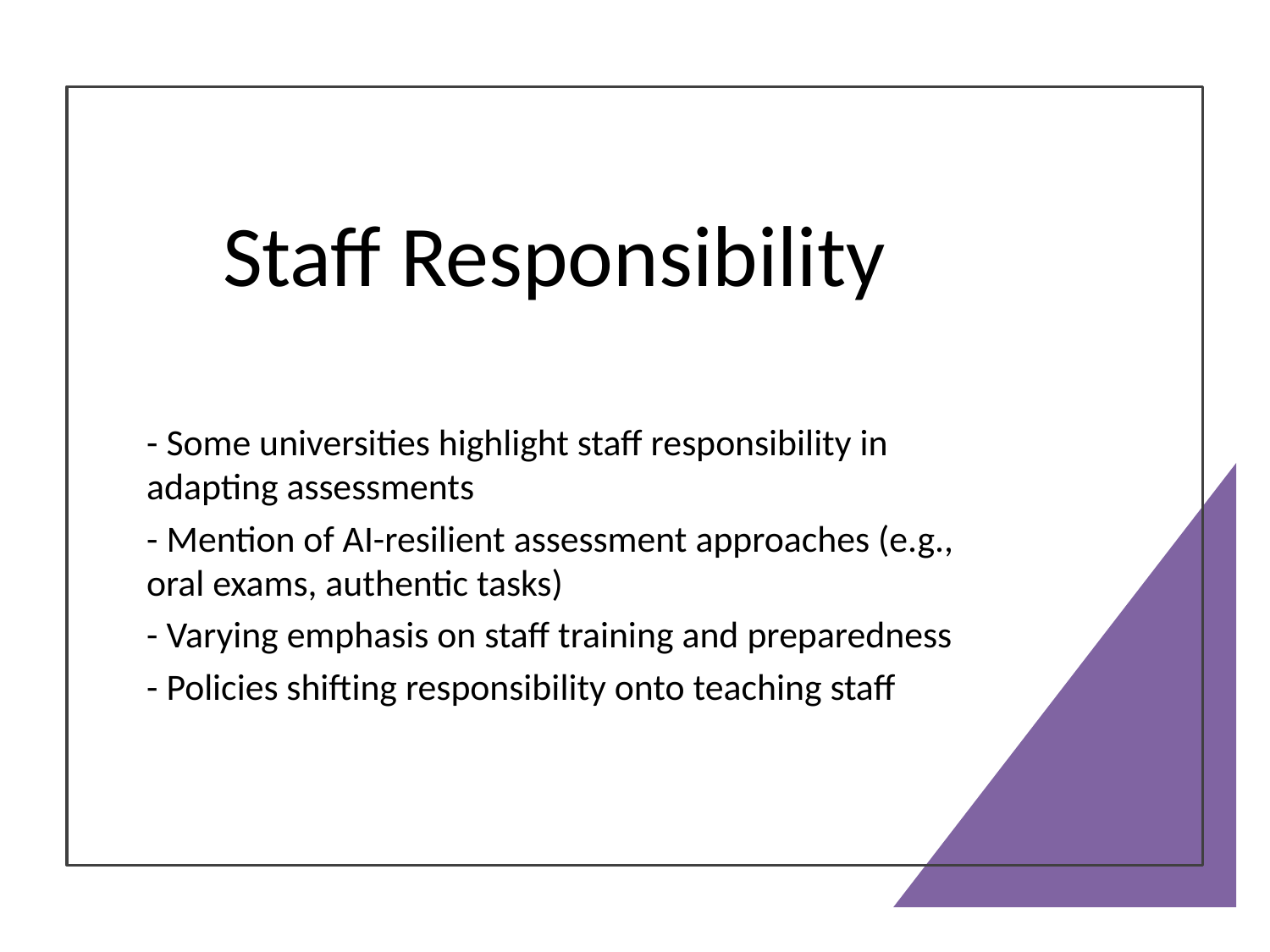

# Staff Responsibility
- Some universities highlight staff responsibility in adapting assessments
- Mention of AI-resilient assessment approaches (e.g., oral exams, authentic tasks)
- Varying emphasis on staff training and preparedness
- Policies shifting responsibility onto teaching staff